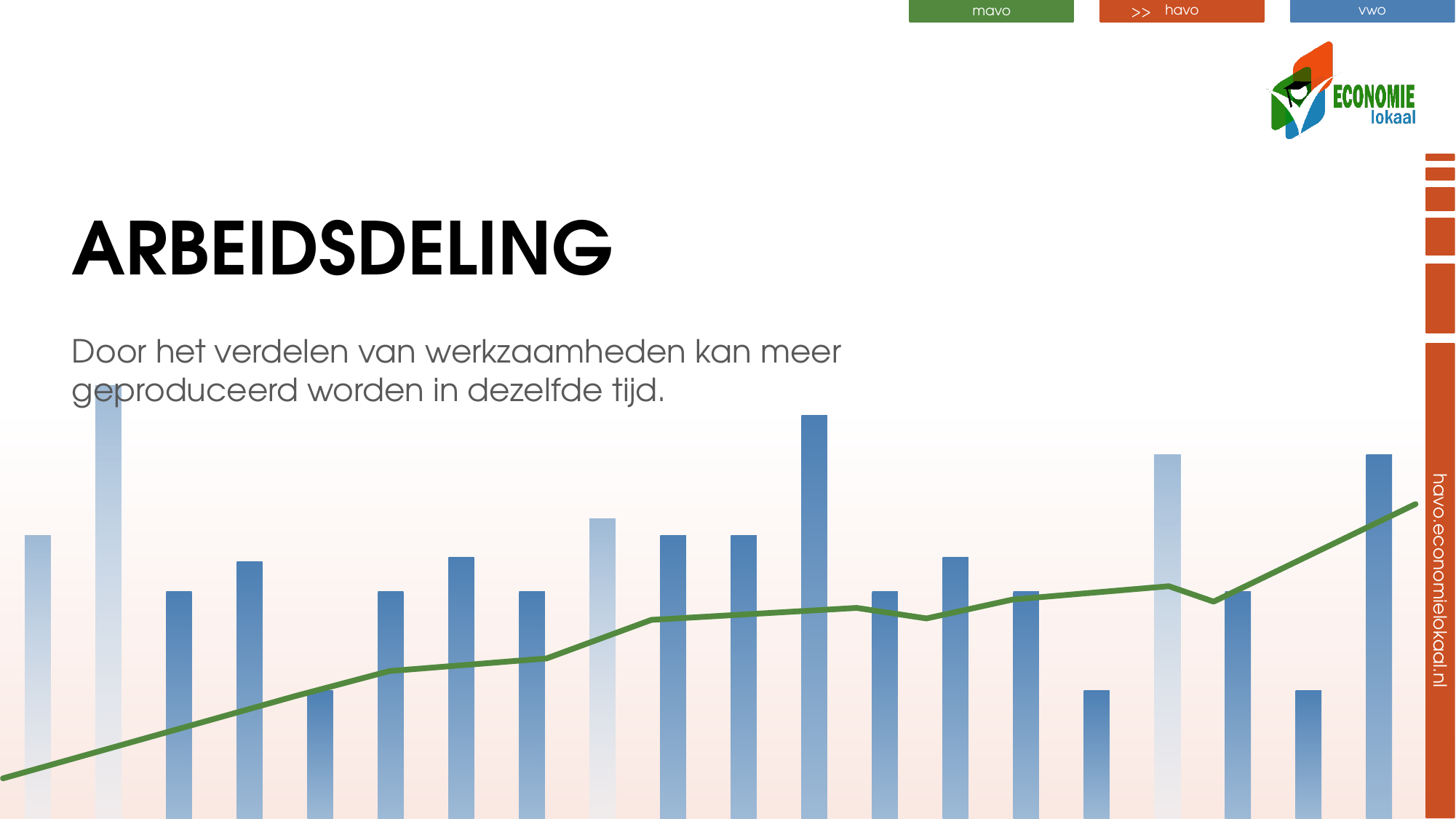

# arbeidsdeling
Door het verdelen van werkzaamheden kan meer geproduceerd worden in dezelfde tijd.